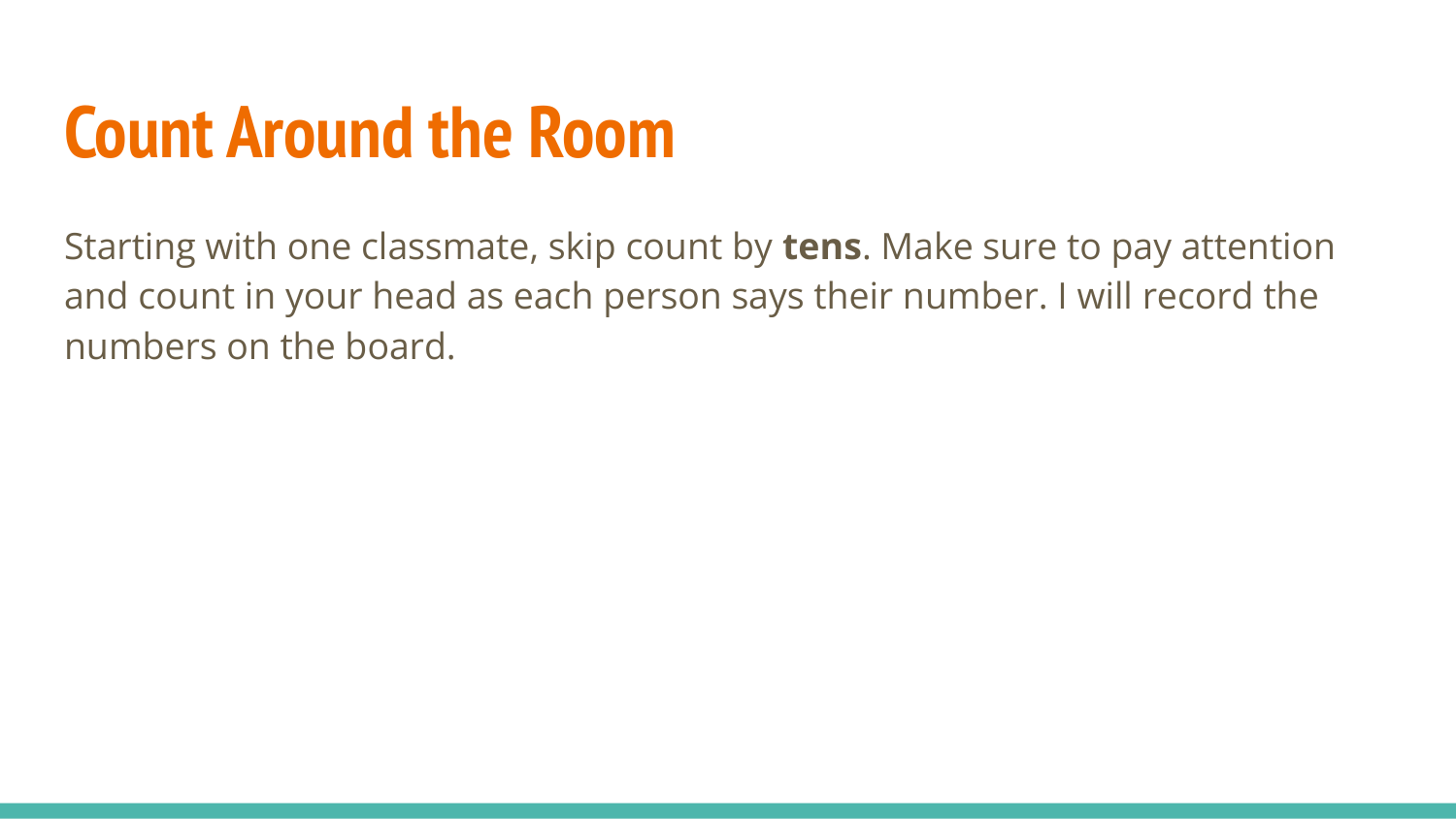

# Count Around the Room

Starting with one classmate, skip count by tens. Make sure to pay attention and count in your head as each person says their number. I will record the numbers on the board.